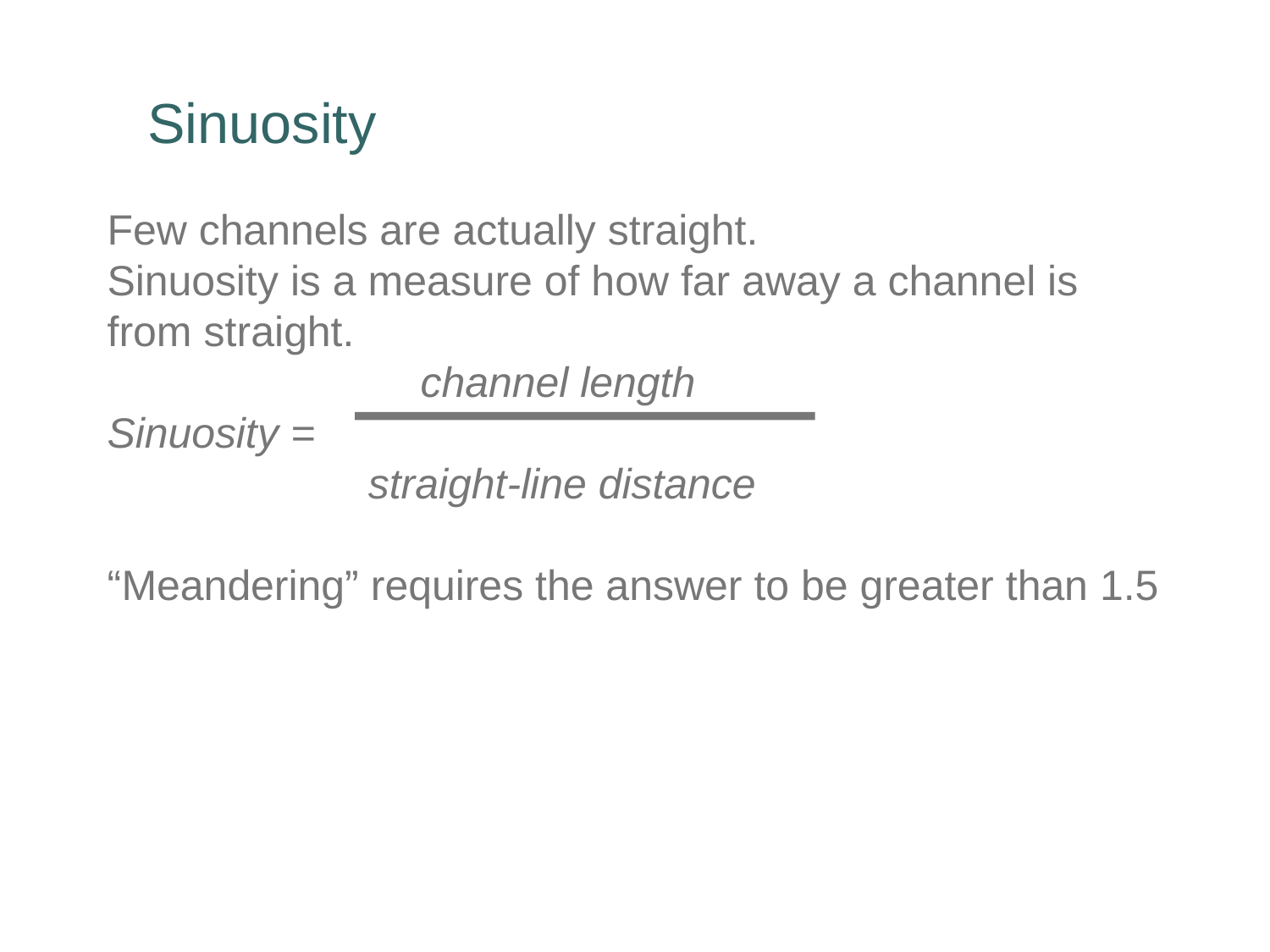

# Sinuosity
Few channels are actually straight.
Sinuosity is a measure of how far away a channel is from straight.
		     channel length
Sinuosity =
                      straight-line distance

“Meandering” requires the answer to be greater than 1.5